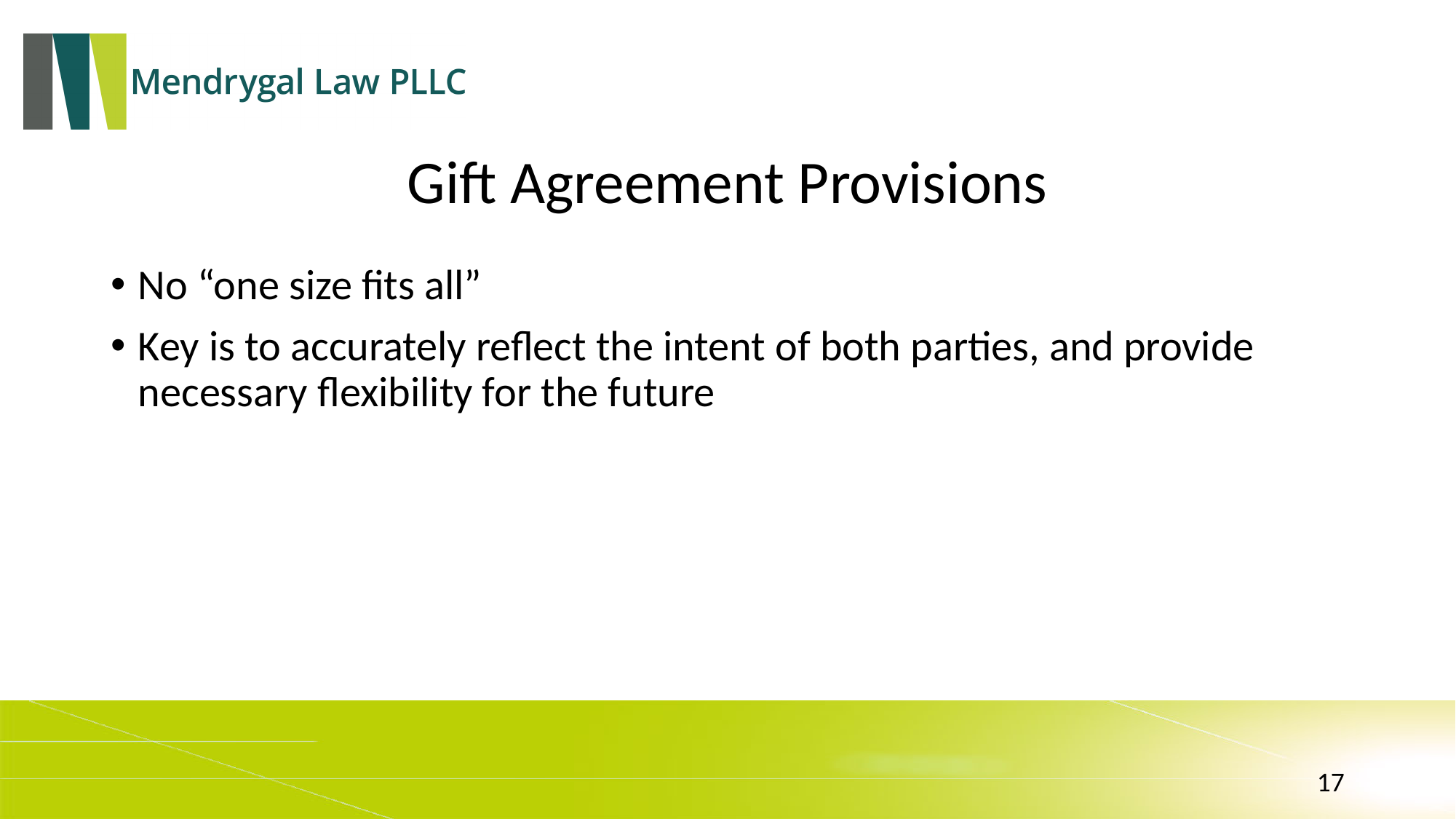

# Gift Agreement Provisions

No “one size fits all”
Key is to accurately reflect the intent of both parties, and provide necessary flexibility for the future
17